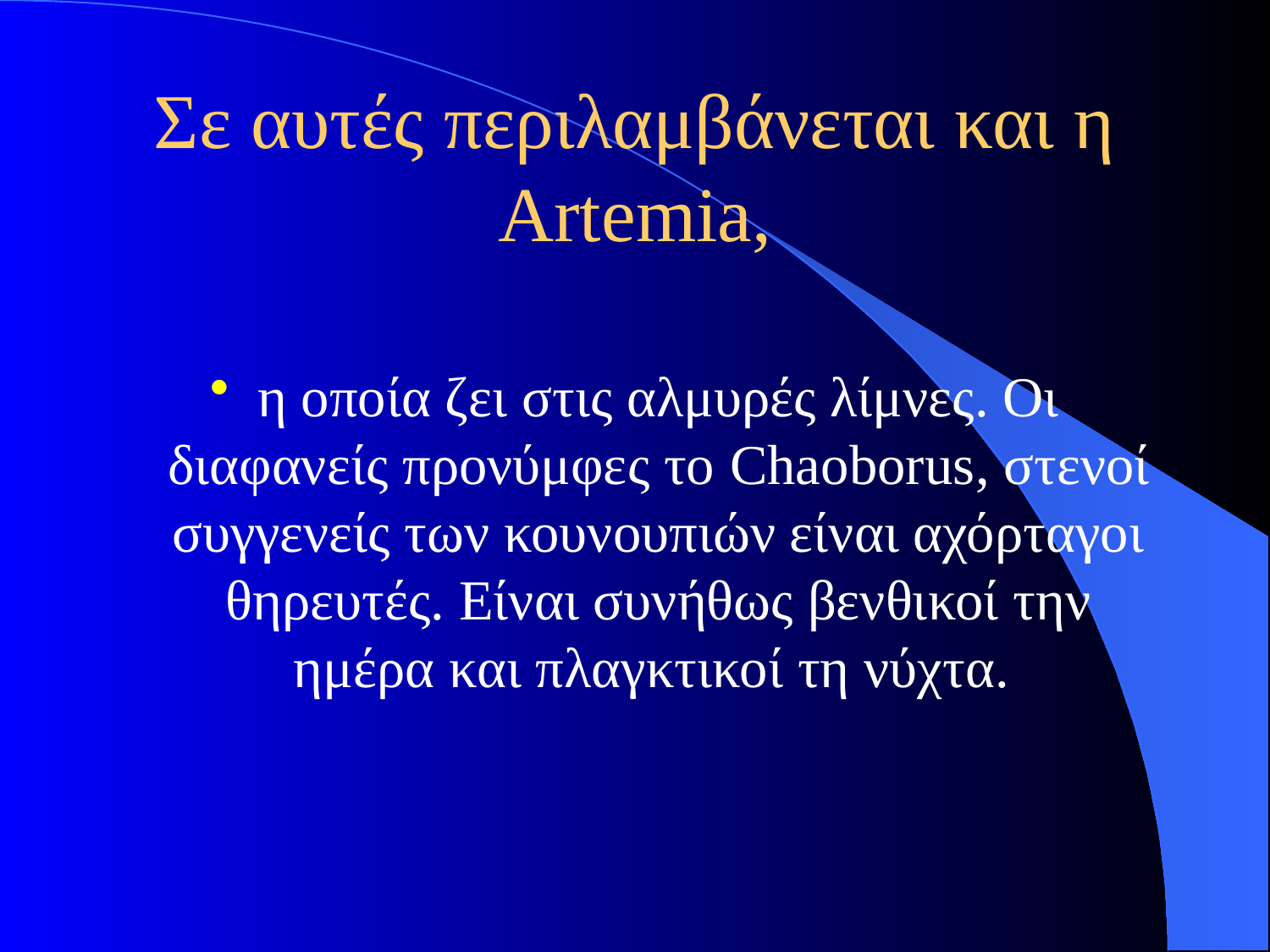

# Σε αυτές περιλαμβάνεται και η Artemia,

η οποία ζει στις αλμυρές λίμνες. Οι διαφανείς προνύμφες το Chaoborus, στενοί συγγενείς των κουνουπιών είναι αχόρταγοι θηρευτές. Είναι συνήθως βενθικοί την ημέρα και πλαγκτικοί τη νύχτα.